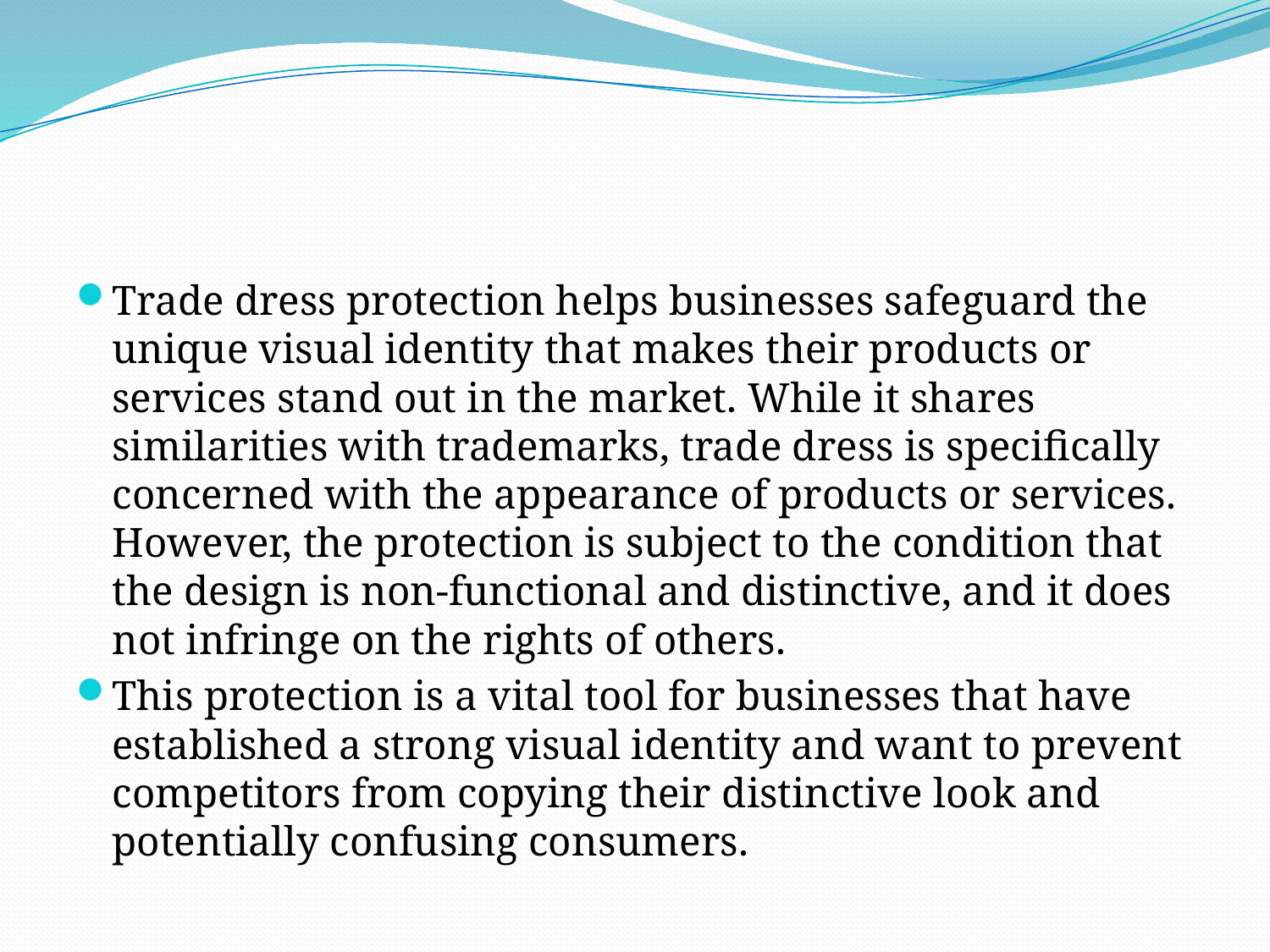

#
Trade dress protection helps businesses safeguard the unique visual identity that makes their products or services stand out in the market. While it shares similarities with trademarks, trade dress is specifically concerned with the appearance of products or services. However, the protection is subject to the condition that the design is non-functional and distinctive, and it does not infringe on the rights of others.
This protection is a vital tool for businesses that have established a strong visual identity and want to prevent competitors from copying their distinctive look and potentially confusing consumers.